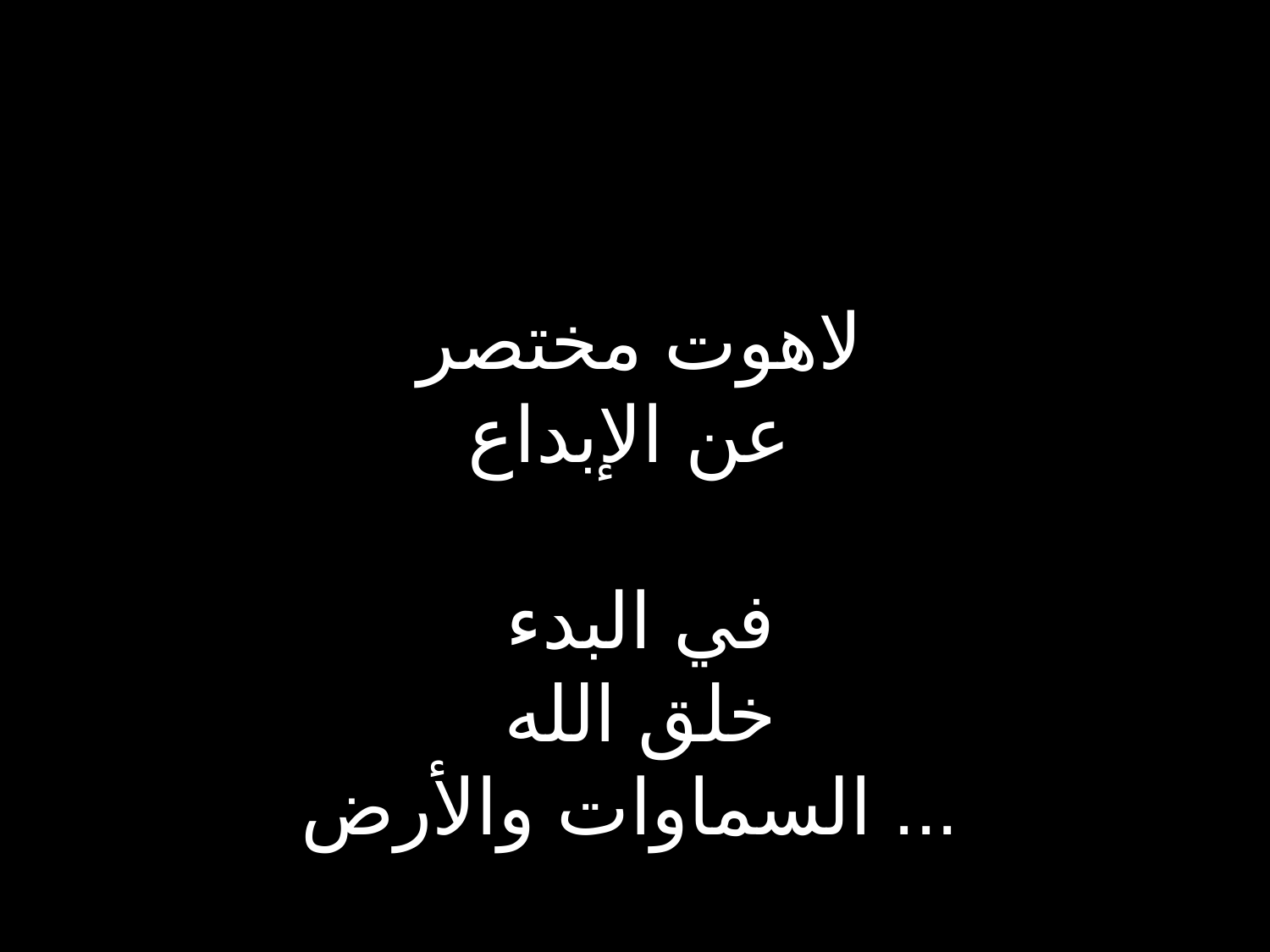

# لاهوت مختصر عن الإبداع في البدء خلق الله السماوات والأرض ...